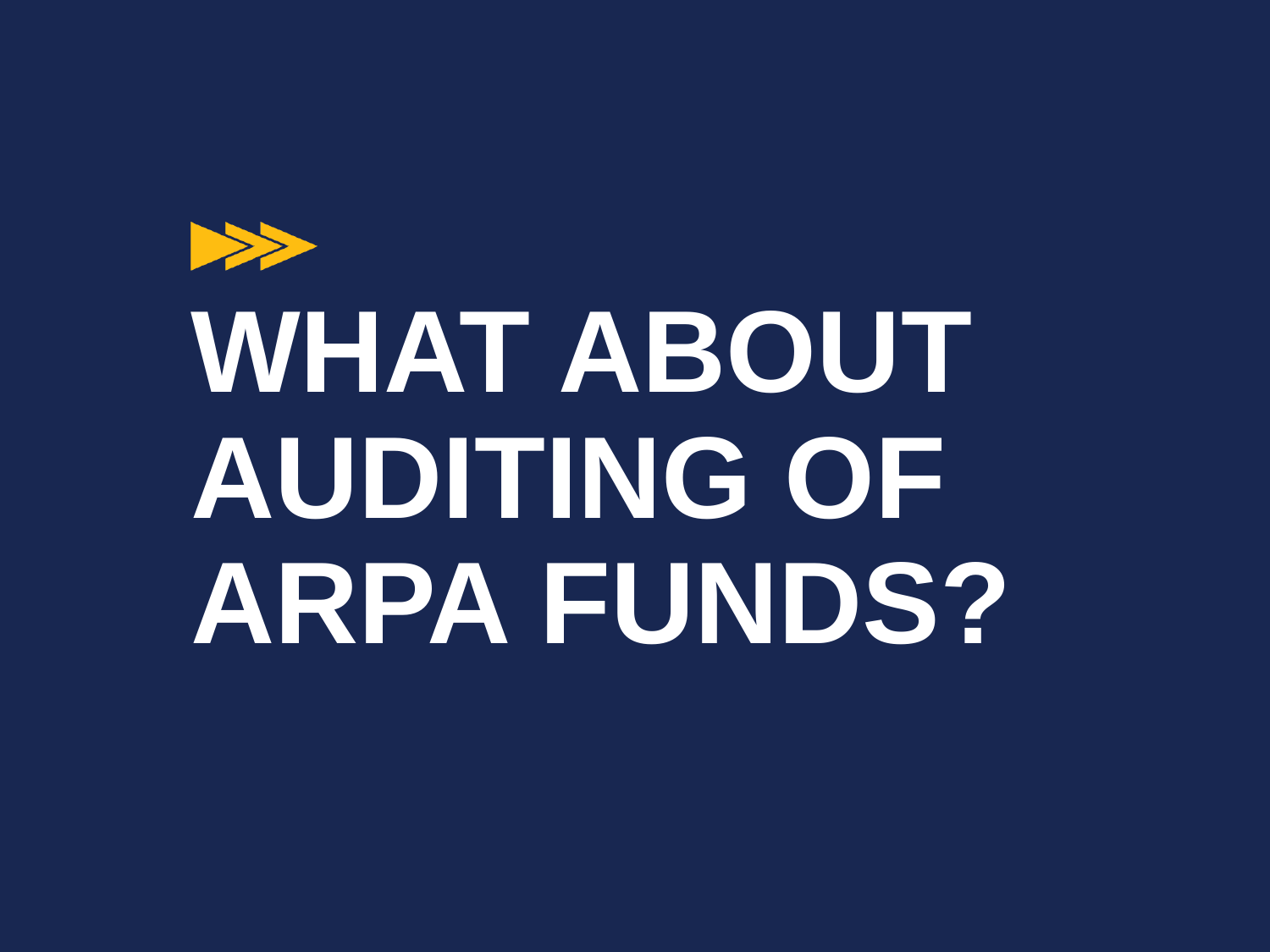

# What about auditing of ARPA FunDS?